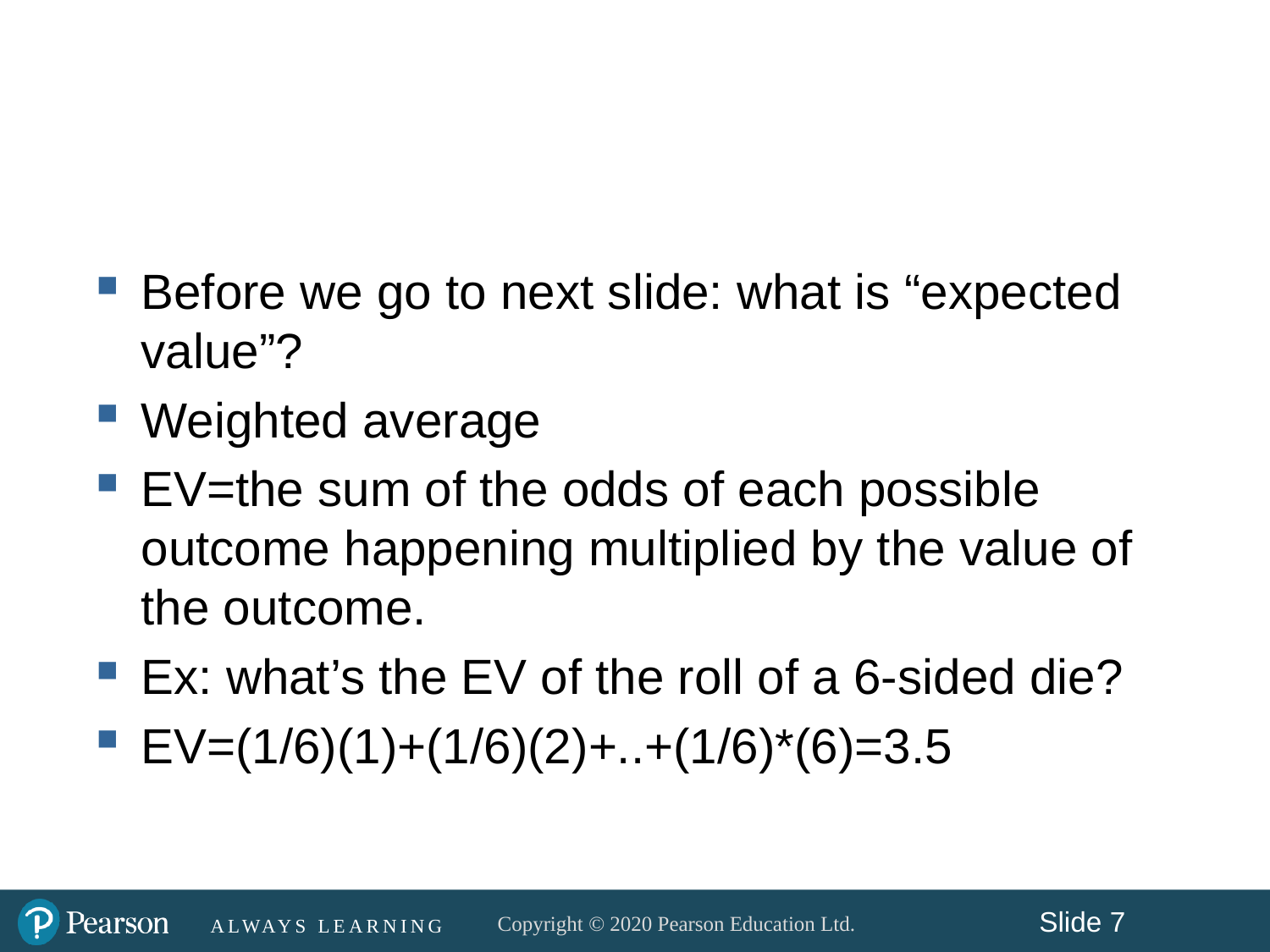

#
Before we go to next slide: what is “expected value”?
Weighted average
EV=the sum of the odds of each possible outcome happening multiplied by the value of the outcome.
Ex: what’s the EV of the roll of a 6-sided die?
EV=(1/6)(1)+(1/6)(2)+..+(1/6)*(6)=3.5